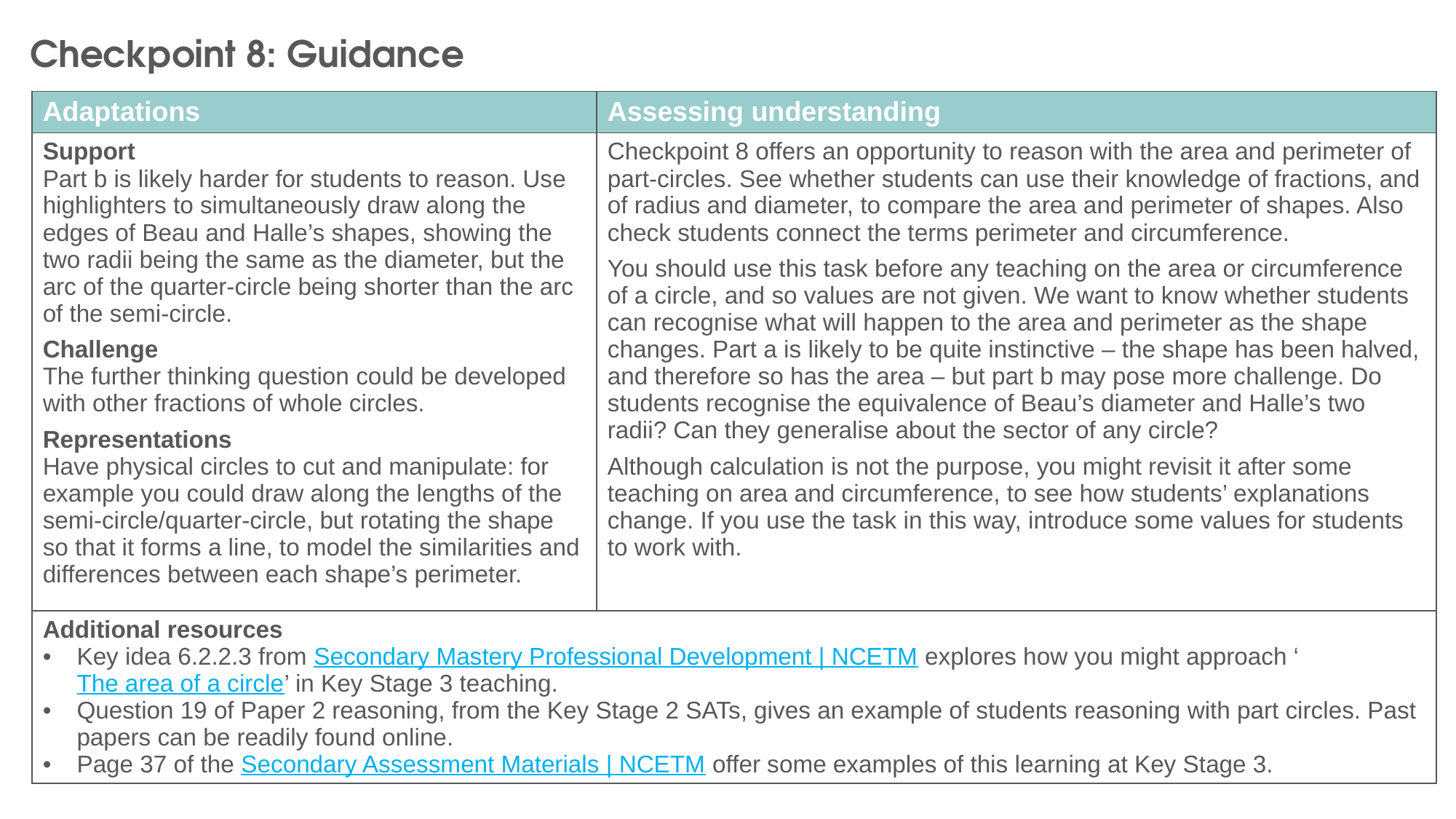

Checkpoint 8: Guidance
| Adaptations | Assessing understanding |
| --- | --- |
| Support Part b is likely harder for students to reason. Use highlighters to simultaneously draw along the edges of Beau and Halle’s shapes, showing the two radii being the same as the diameter, but the arc of the quarter-circle being shorter than the arc of the semi-circle. Challenge The further thinking question could be developed with other fractions of whole circles. Representations Have physical circles to cut and manipulate: for example you could draw along the lengths of the semi-circle/quarter-circle, but rotating the shape so that it forms a line, to model the similarities and differences between each shape’s perimeter. | Checkpoint 8 offers an opportunity to reason with the area and perimeter of part-circles. See whether students can use their knowledge of fractions, and of radius and diameter, to compare the area and perimeter of shapes. Also check students connect the terms perimeter and circumference. You should use this task before any teaching on the area or circumference of a circle, and so values are not given. We want to know whether students can recognise what will happen to the area and perimeter as the shape changes. Part a is likely to be quite instinctive – the shape has been halved, and therefore so has the area – but part b may pose more challenge. Do students recognise the equivalence of Beau’s diameter and Halle’s two radii? Can they generalise about the sector of any circle? Although calculation is not the purpose, you might revisit it after some teaching on area and circumference, to see how students’ explanations change. If you use the task in this way, introduce some values for students to work with. |
| Additional resources Key idea 6.2.2.3 from Secondary Mastery Professional Development | NCETM explores how you might approach ‘The area of a circle’ in Key Stage 3 teaching. Question 19 of Paper 2 reasoning, from the Key Stage 2 SATs, gives an example of students reasoning with part circles. Past papers can be readily found online. Page 37 of the Secondary Assessment Materials | NCETM offer some examples of this learning at Key Stage 3. |  |